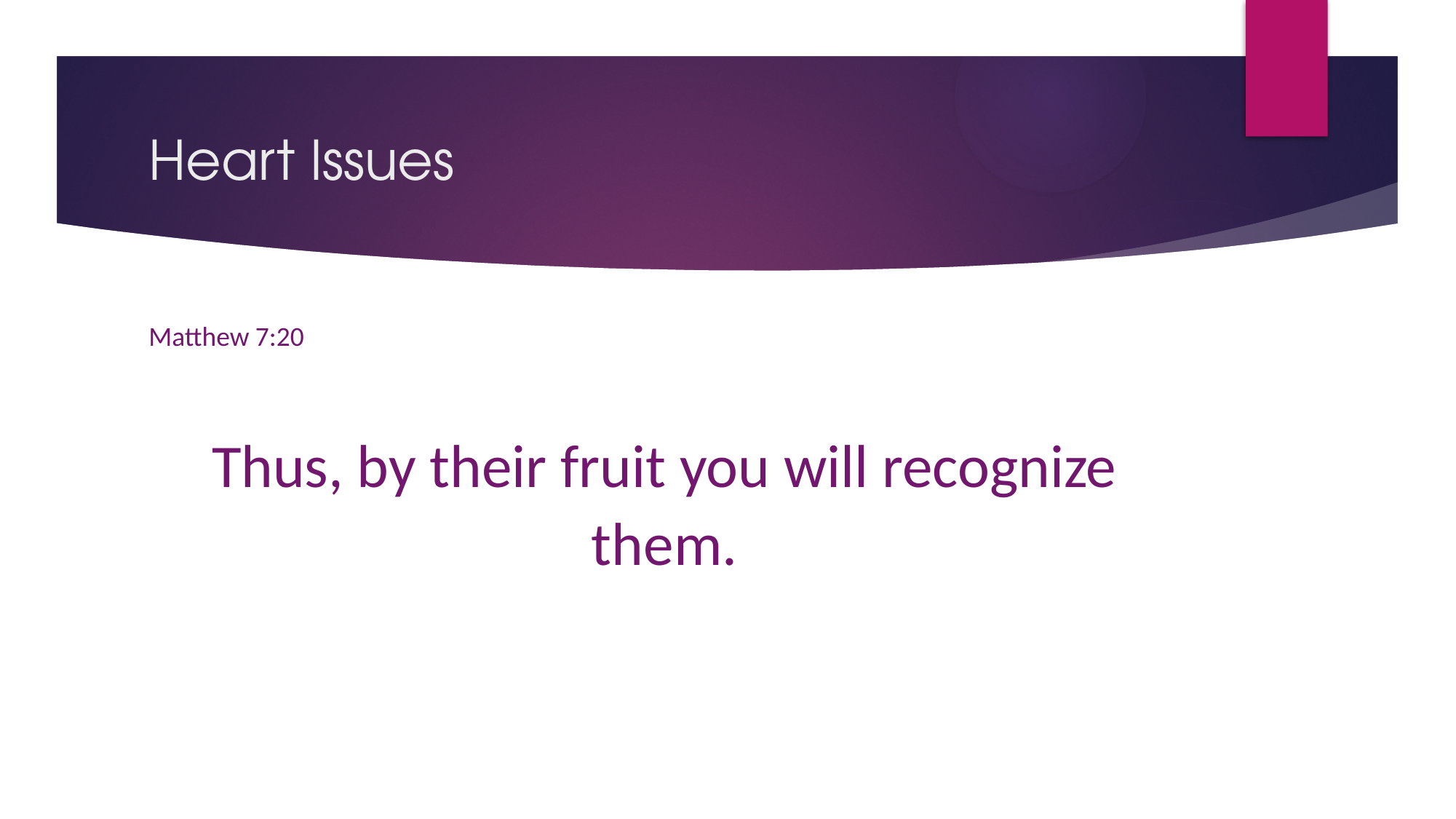

# Heart Issues
Matthew 7:20

Thus, by their fruit you will recognize them.